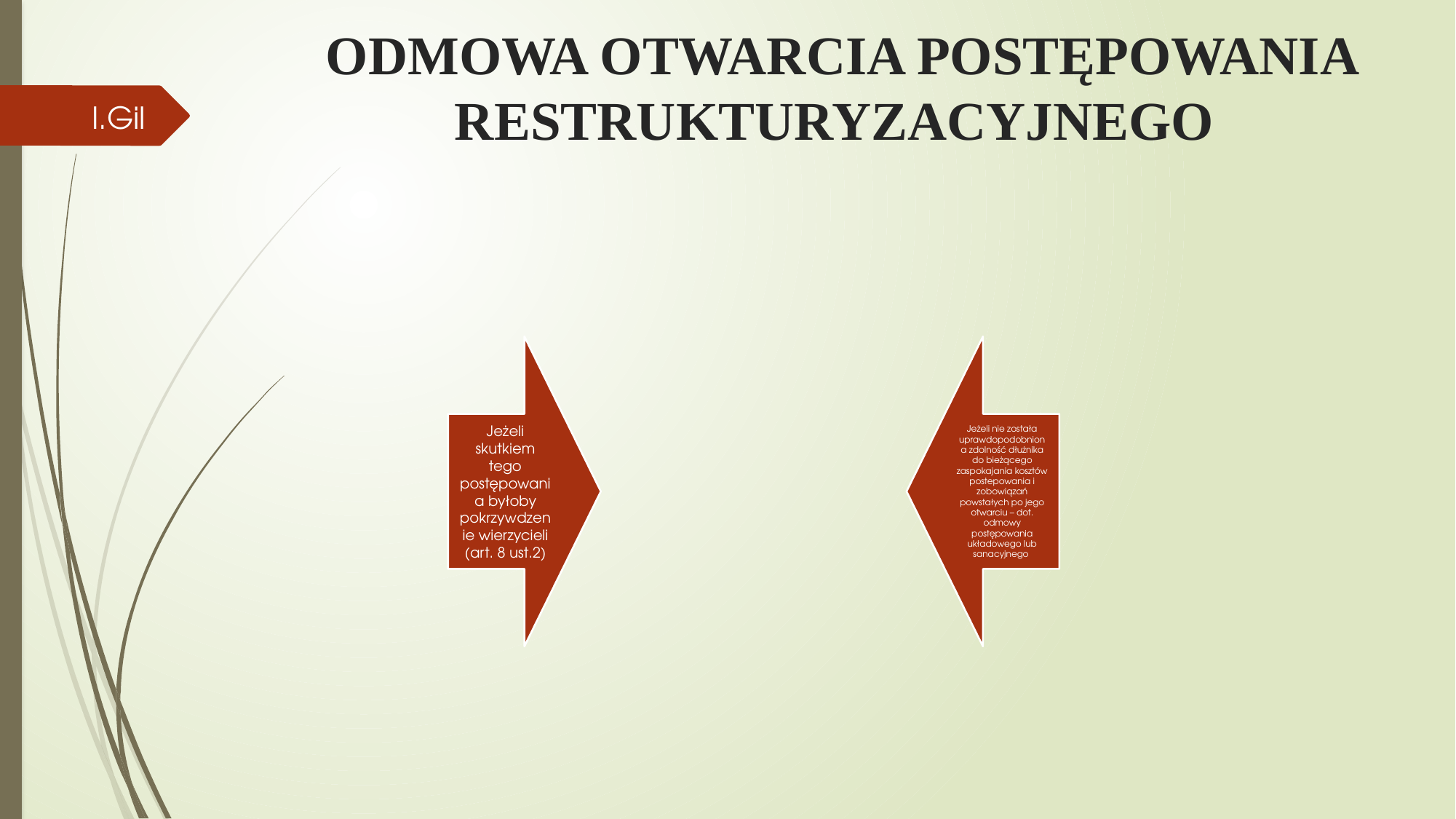

# ODMOWA OTWARCIA POSTĘPOWANIA RESTRUKTURYZACYJNEGO
I.Gil
Jeżeli skutkiem tego postępowania byłoby pokrzywdzenie wierzycieli (art. 8 ust.2)
Jeżeli nie została uprawdopodobniona zdolność dłużnika do bieżącego zaspokajania kosztów postepowania i zobowiązań powstałych po jego otwarciu – dot. odmowy postępowania układowego lub sanacyjnego